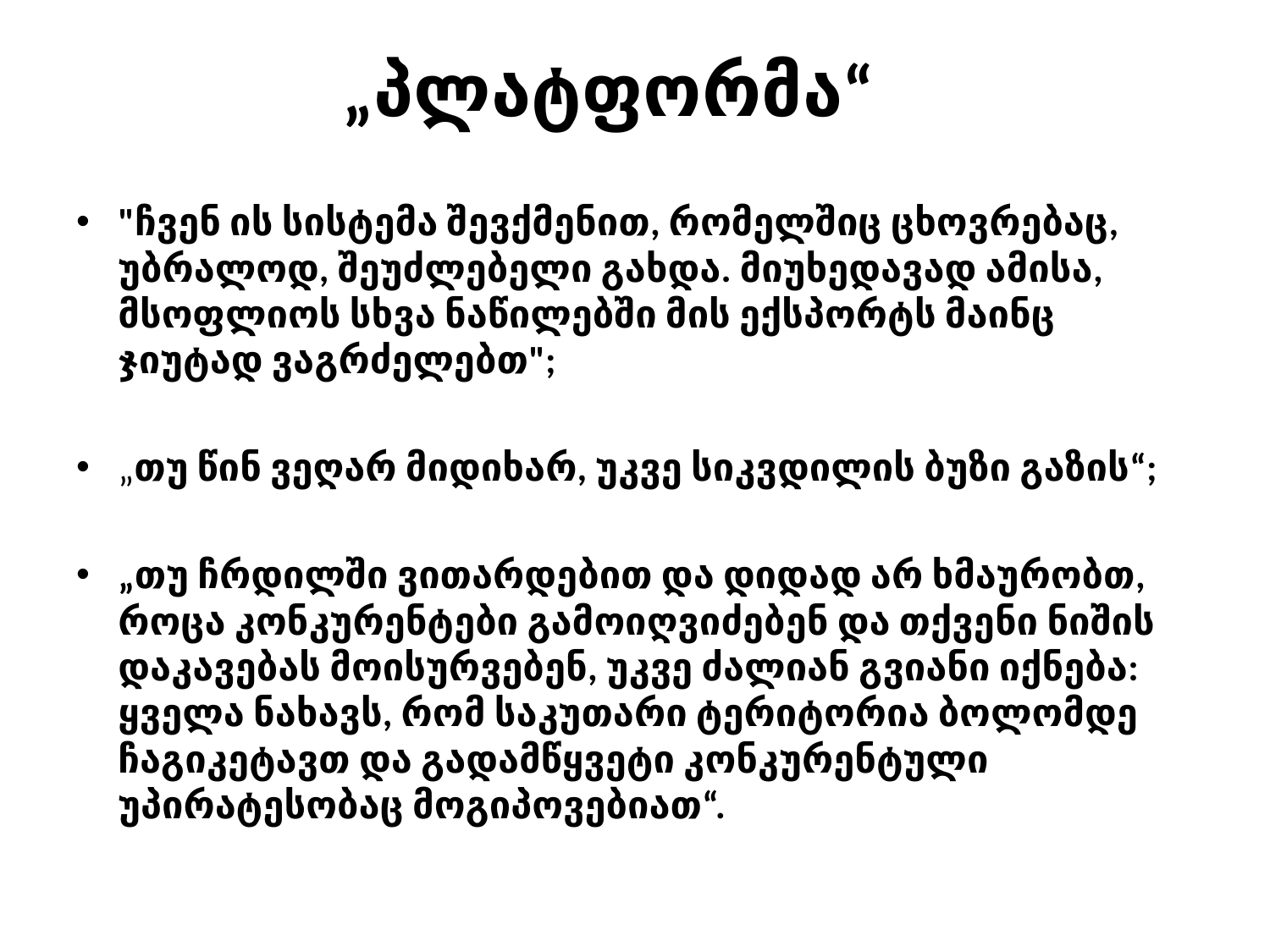

# „პლატფორმა“

"ჩვენ ის სისტემა შევქმენით, რომელშიც ცხოვრებაც, უბრალოდ, შეუძლებელი გახდა. მიუხედავად ამისა, მსოფლიოს სხვა ნაწილებში მის ექსპორტს მაინც ჯიუტად ვაგრძელებთ";

„თუ წინ ვეღარ მიდიხარ, უკვე სიკვდილის ბუზი გაზის“;

„თუ ჩრდილში ვითარდებით და დიდად არ ხმაურობთ, როცა კონკურენტები გამოიღვიძებენ და თქვენი ნიშის დაკავებას მოისურვებენ, უკვე ძალიან გვიანი იქნება: ყველა ნახავს, რომ საკუთარი ტერიტორია ბოლომდე ჩაგიკეტავთ და გადამწყვეტი კონკურენტული უპირატესობაც მოგიპოვებიათ“.